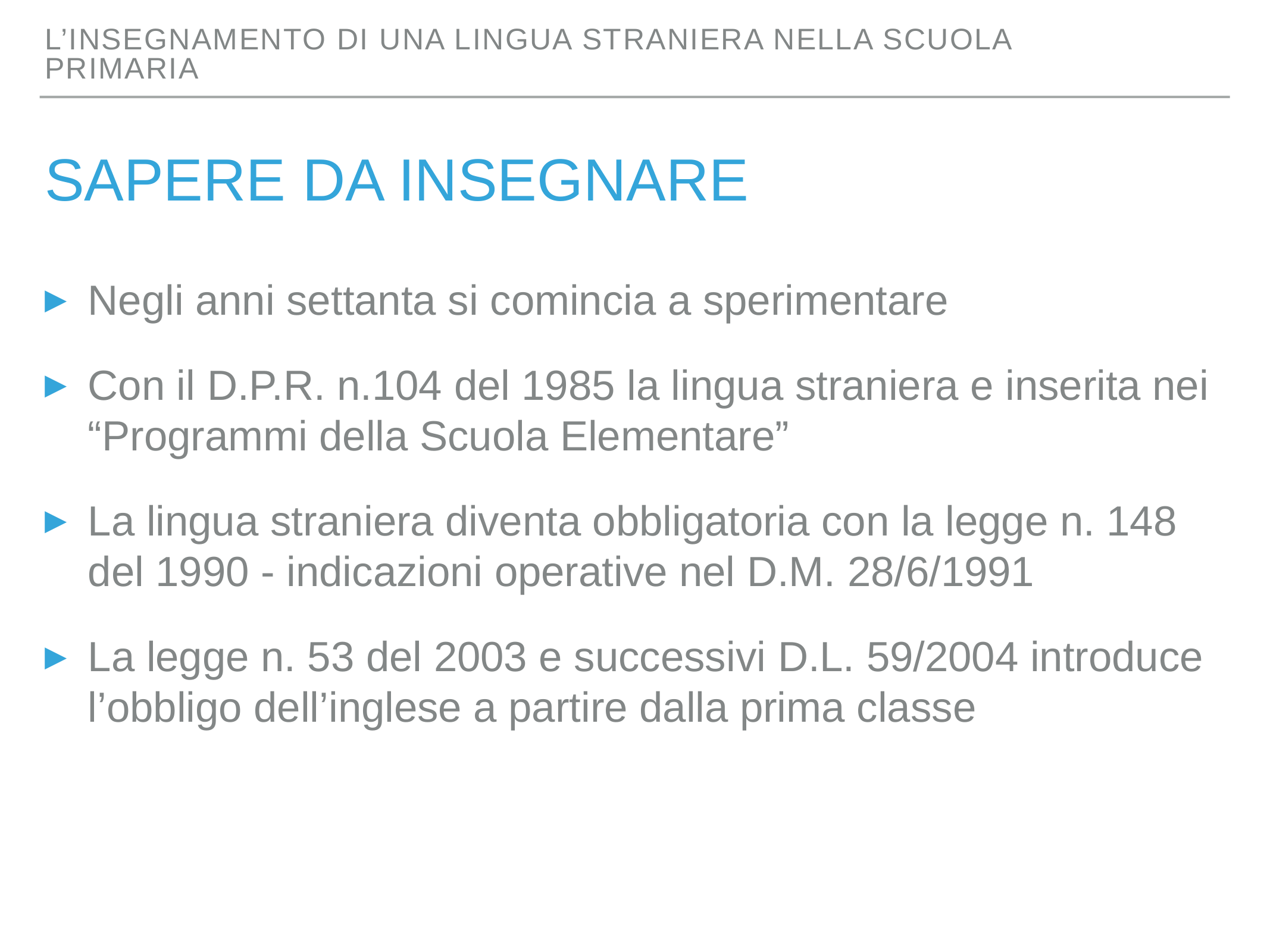

l’insegnamento di una lingua straniera nella scuola primaria
# sapere da insegnare
Negli anni settanta si comincia a sperimentare
Con il D.P.R. n.104 del 1985 la lingua straniera e inserita nei “Programmi della Scuola Elementare”
La lingua straniera diventa obbligatoria con la legge n. 148 del 1990 - indicazioni operative nel D.M. 28/6/1991
La legge n. 53 del 2003 e successivi D.L. 59/2004 introduce l’obbligo dell’inglese a partire dalla prima classe